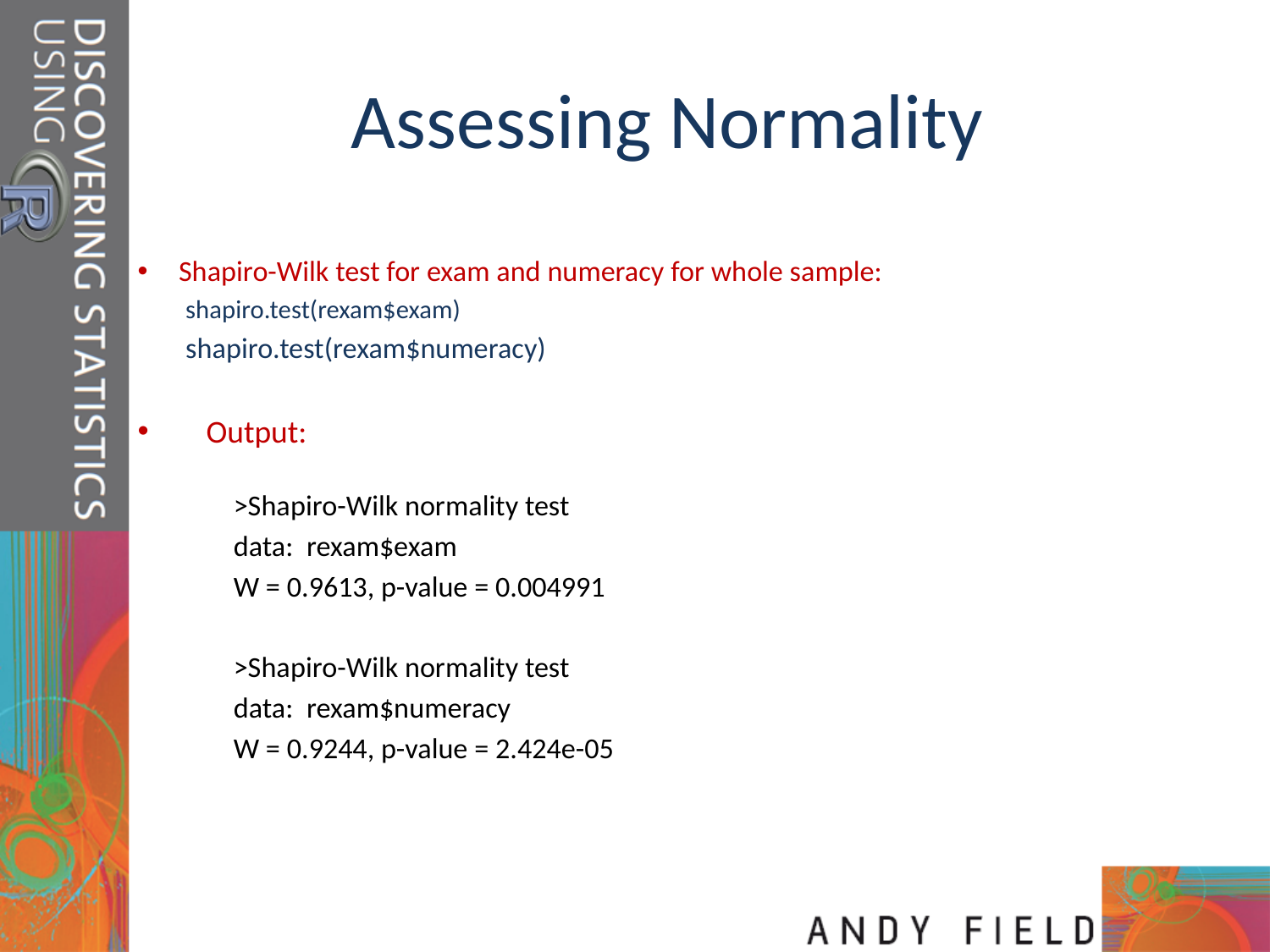

# Assessing Normality

Shapiro-Wilk test for exam and numeracy for whole sample:
shapiro.test(rexam$exam)
shapiro.test(rexam$numeracy)

Output:

>Shapiro-Wilk normality test
data:  rexam$exam
W = 0.9613, p-value = 0.004991

>Shapiro-Wilk normality test
data:  rexam$numeracy
W = 0.9244, p-value = 2.424e-05